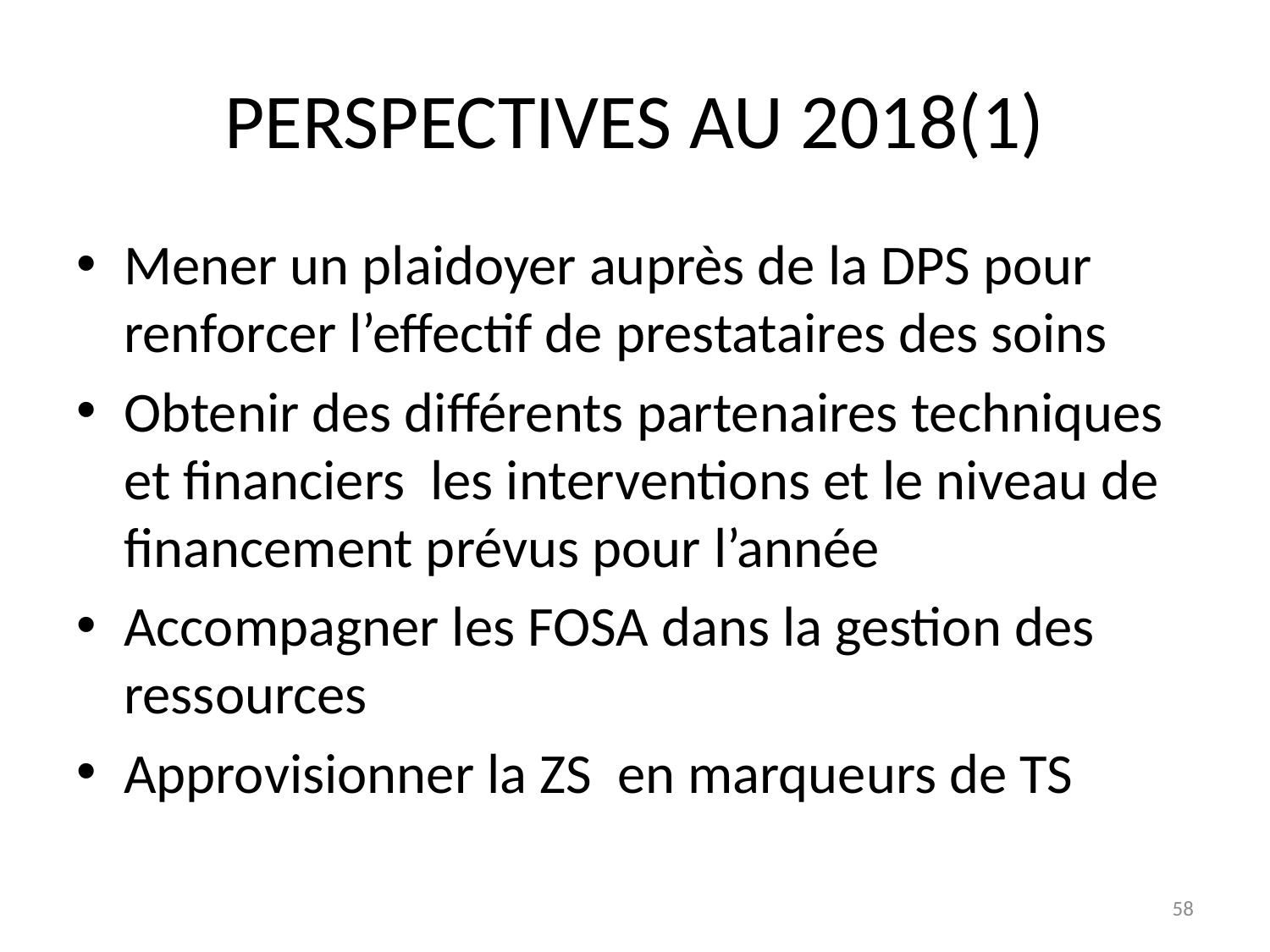

# PERSPECTIVES AU 2018(1)
Mener un plaidoyer auprès de la DPS pour renforcer l’effectif de prestataires des soins
Obtenir des différents partenaires techniques et financiers  les interventions et le niveau de financement prévus pour l’année
Accompagner les FOSA dans la gestion des ressources
Approvisionner la ZS  en marqueurs de TS

58